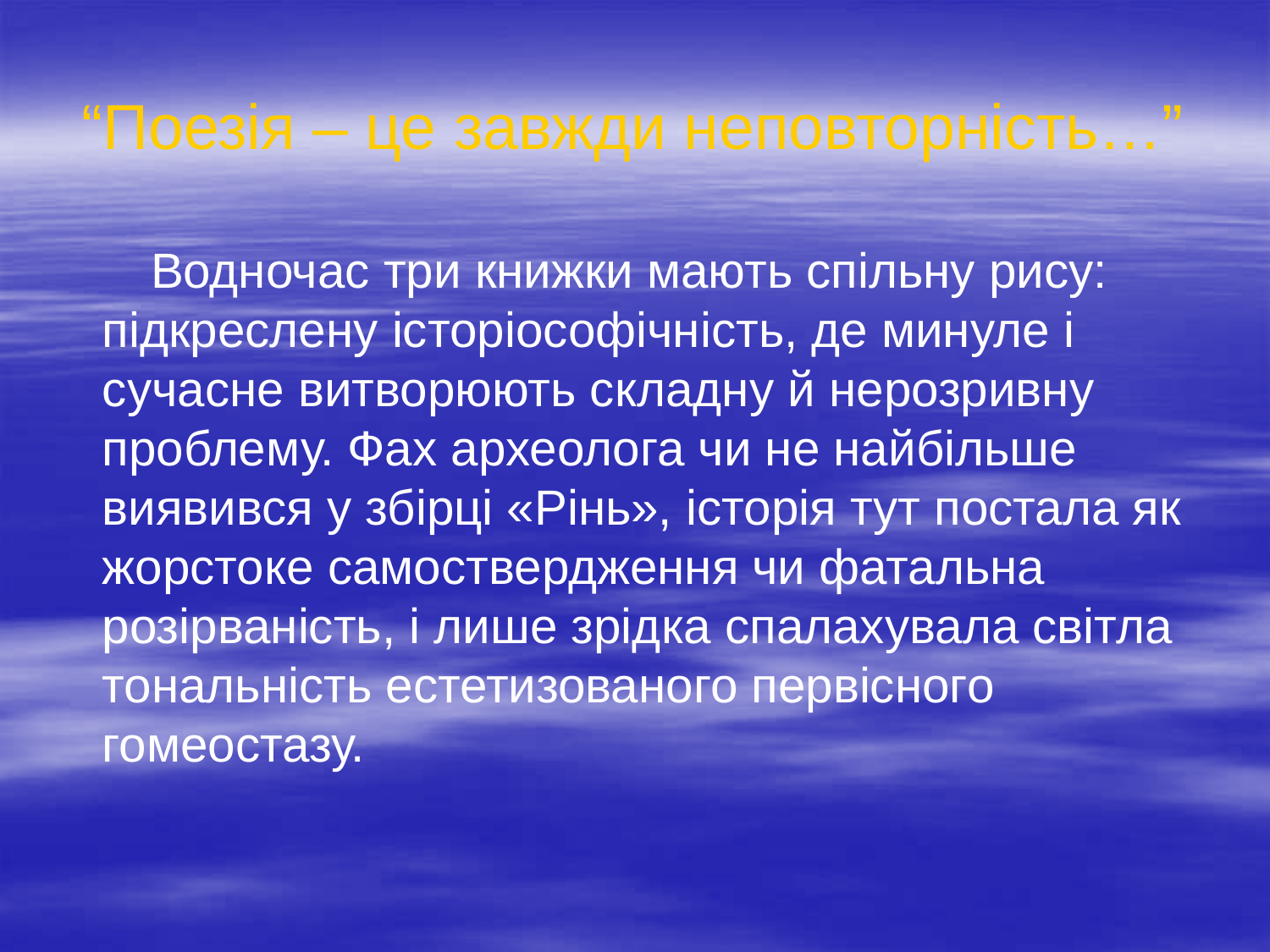

# “Поезія – це завжди неповторність…”
       Водночас три книжки мають спільну рису: підкреслену історіософічність, де минуле і сучасне витворюють складну й нерозривну проблему. Фах археолога чи не найбільше виявився у збірці «Рінь», історія тут постала як жорстоке самоствердження чи фатальна розірваність, і лише зрідка спалахувала світла тональність естетизованого первісного гомеостазу.